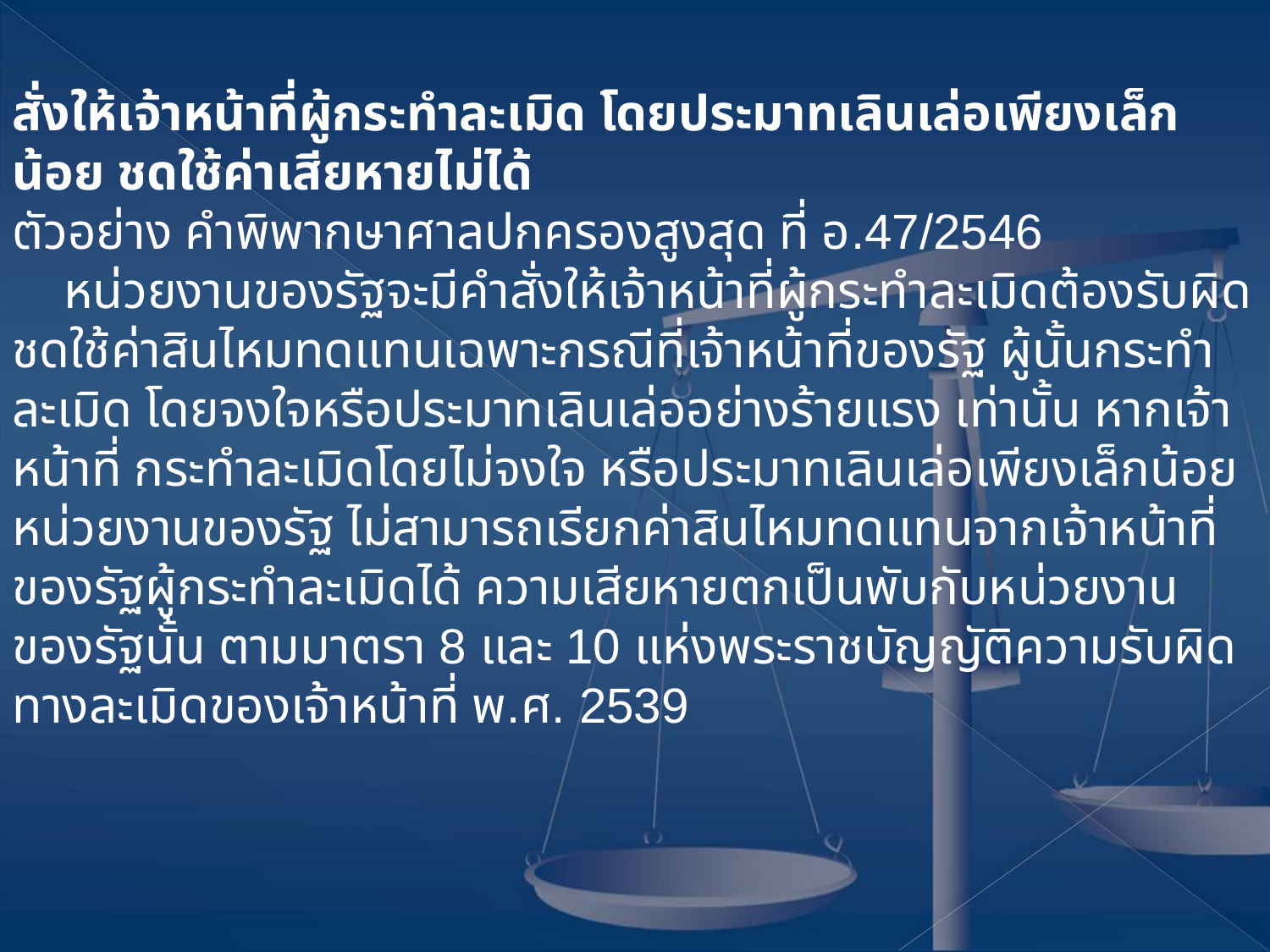

สั่งให้เจ้าหน้าที่ผู้กระทำละเมิด โดยประมาทเลินเล่อเพียงเล็กน้อย ชดใช้ค่าเสียหายไม่ได้
ตัวอย่าง คำพิพากษาศาลปกครองสูงสุด ที่ อ.47/2546
    หน่วยงานของรัฐจะมีคำสั่งให้เจ้าหน้าที่ผู้กระทำละเมิดต้องรับผิดชดใช้ค่าสินไหมทดแทนเฉพาะกรณีที่เจ้าหน้าที่ของรัฐ ผู้นั้นกระทำละเมิด โดยจงใจหรือประมาทเลินเล่ออย่างร้ายแรง เท่านั้น หากเจ้าหน้าที่ กระทำละเมิดโดยไม่จงใจ หรือประมาทเลินเล่อเพียงเล็กน้อย หน่วยงานของรัฐ ไม่สามารถเรียกค่าสินไหมทดแทนจากเจ้าหน้าที่ของรัฐผู้กระทำละเมิดได้ ความเสียหายตกเป็นพับกับหน่วยงานของรัฐนั้น ตามมาตรา 8 และ 10 แห่งพระราชบัญญัติความรับผิดทางละเมิดของเจ้าหน้าที่ พ.ศ. 2539